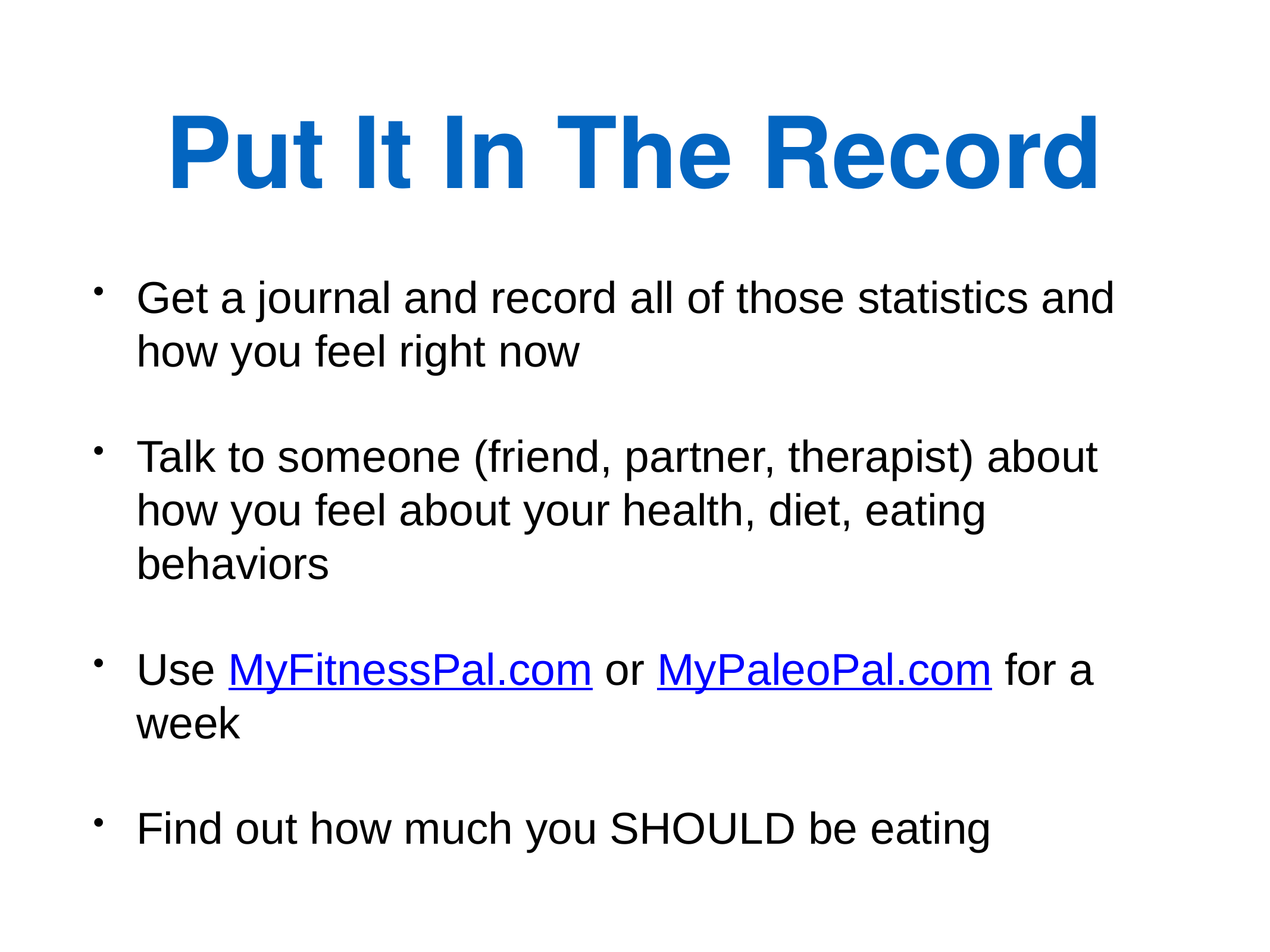

# Put It In The Record
Get a journal and record all of those statistics and how you feel right now
Talk to someone (friend, partner, therapist) about how you feel about your health, diet, eating behaviors
Use MyFitnessPal.com or MyPaleoPal.com for a week
Find out how much you SHOULD be eating